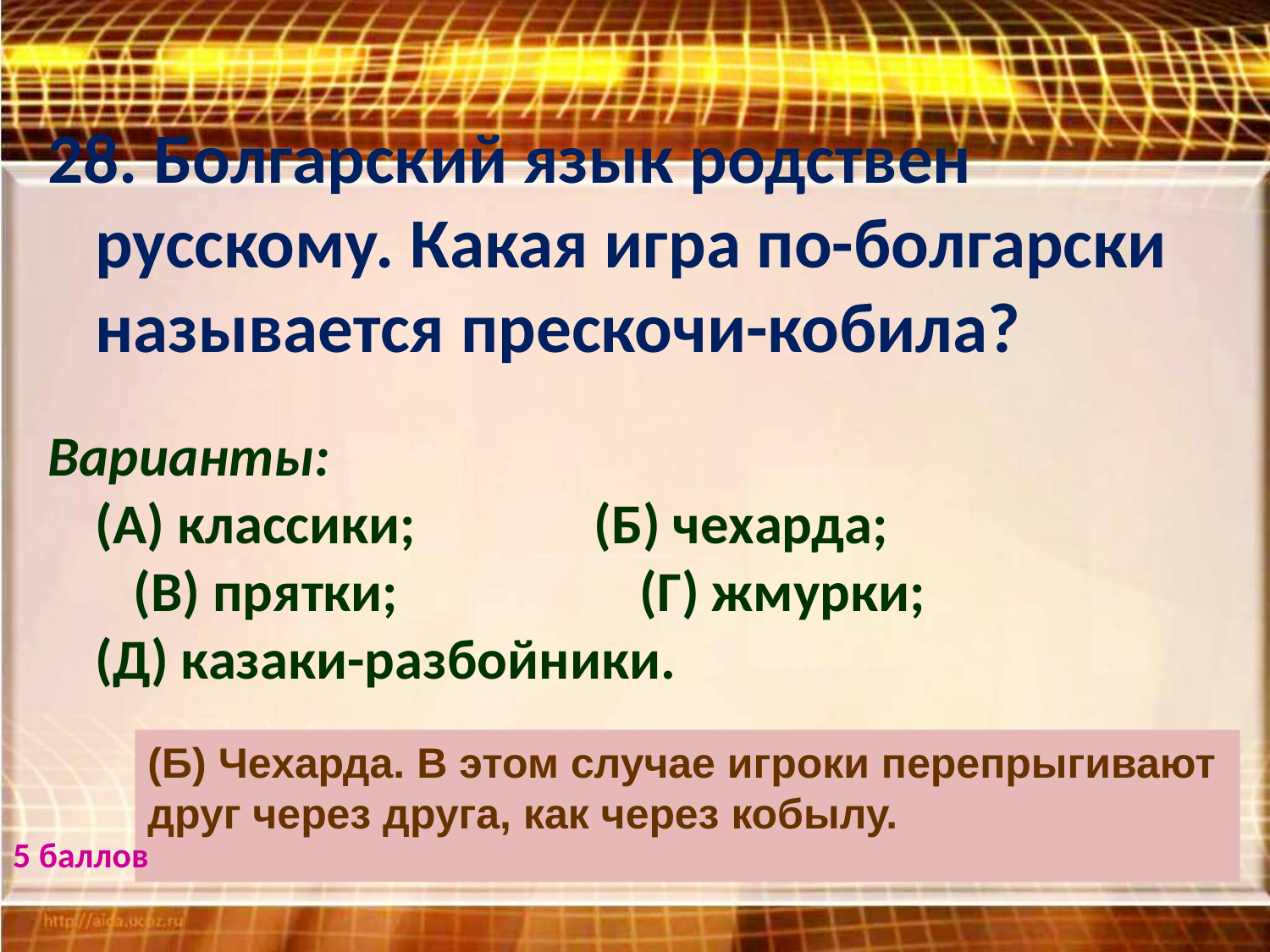

28. Болгарский язык родствен русскому. Какая игра по-болгарски называется прескочи-кобила?
Варианты:
(А) классики;              (Б) чехарда;                              (В) прятки;                   (Г) жмурки;                        (Д) казаки-разбойники.
(Б) Чехарда. В этом случае игроки перепрыгивают друг через друга, как через кобылу.

5 баллов